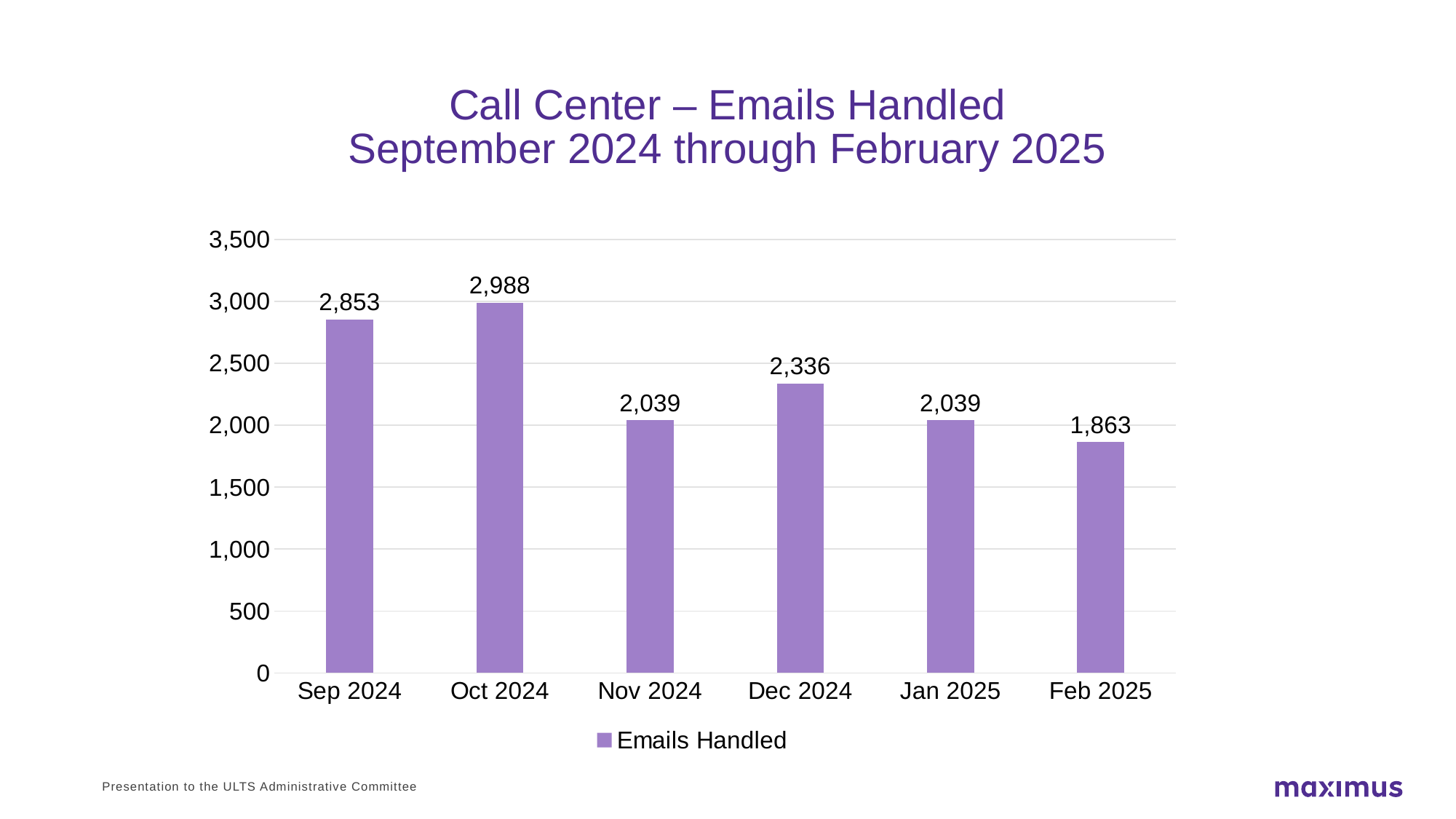

# Call Center – Emails Handled September 2024 through February 2025

### Chart

| Category | Emails Handled |
|---|---|
| Sep 2024 | 2853.0 |
| Oct 2024 | 2988.0 |
| Nov 2024 | 2039.0 |
| Dec 2024 | 2336.0 |
| Jan 2025 | 2039.0 |
| Feb 2025 | 1863.0 |